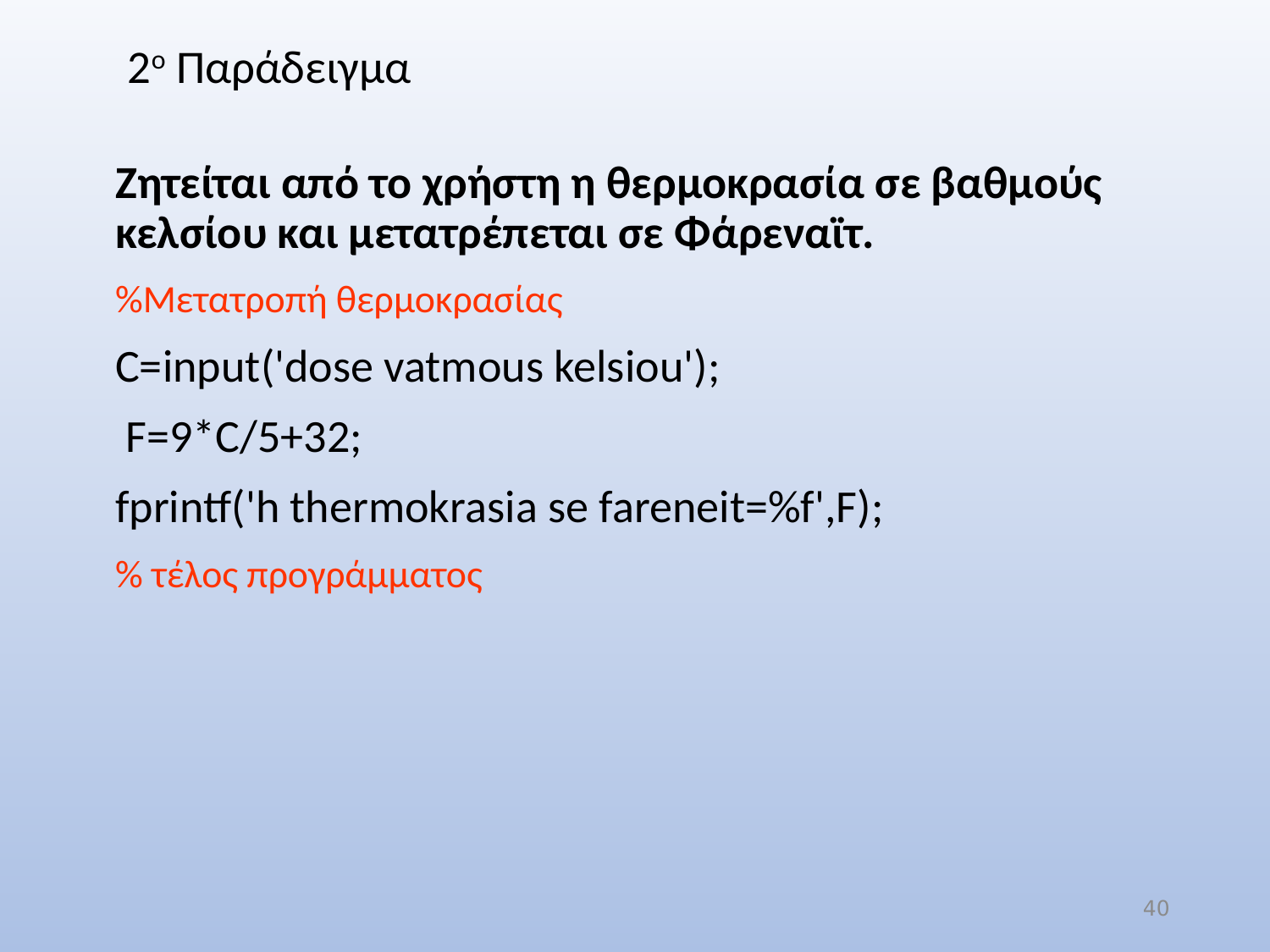

2ο Παράδειγμα
Ζητείται από το χρήστη η θερμοκρασία σε βαθμούς κελσίου και μετατρέπεται σε Φάρεναϊτ.
%Μετατροπή θερμοκρασίας
C=input('dose vatmous kelsiou');
 F=9*C/5+32;
fprintf('h thermokrasia se fareneit=%f',F);
% τέλος προγράμματος

40